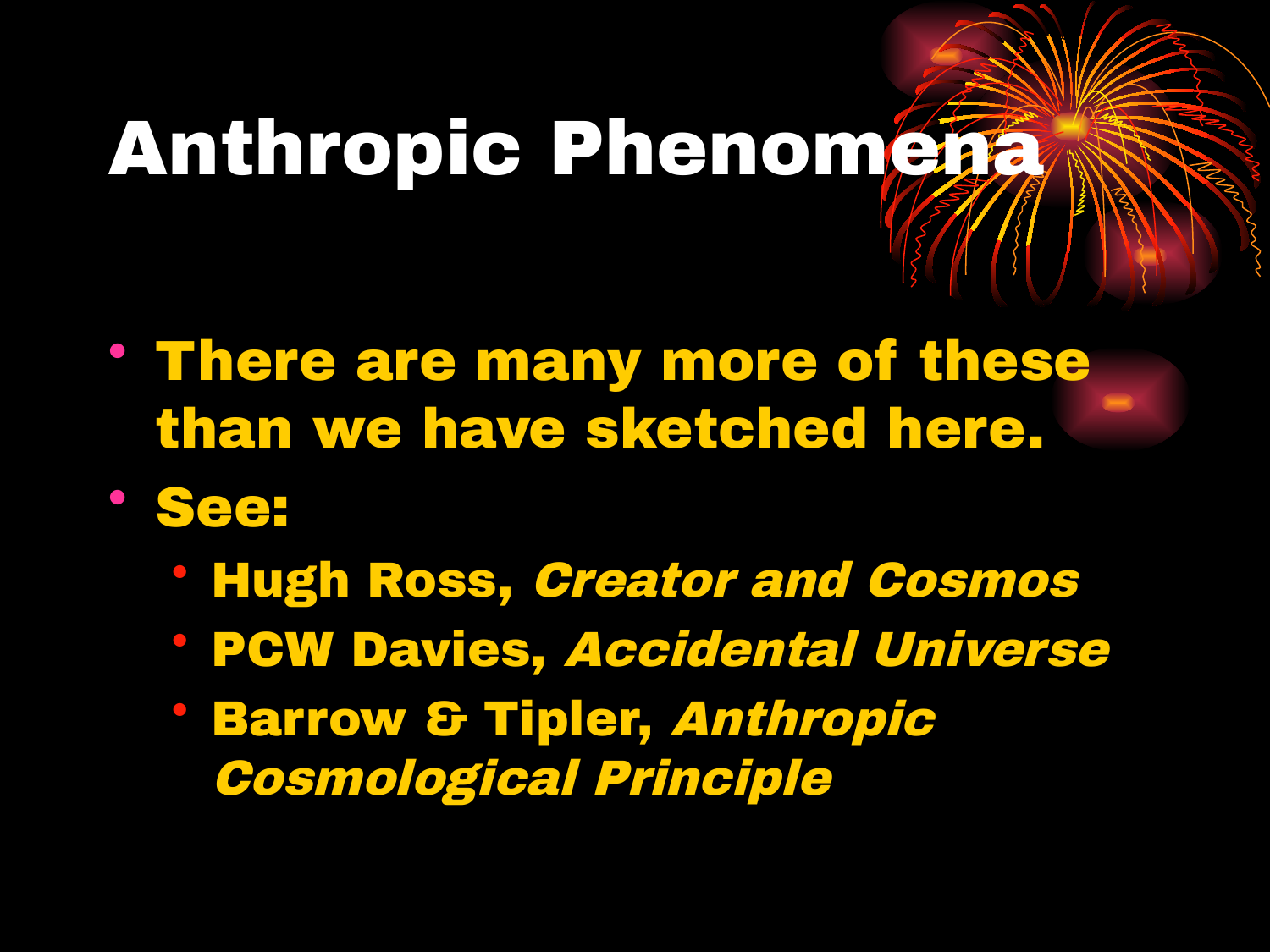

# Anthropic Phenomena
There are many more of these than we have sketched here.
See:
Hugh Ross, Creator and Cosmos
PCW Davies, Accidental Universe
Barrow & Tipler, Anthropic Cosmological Principle